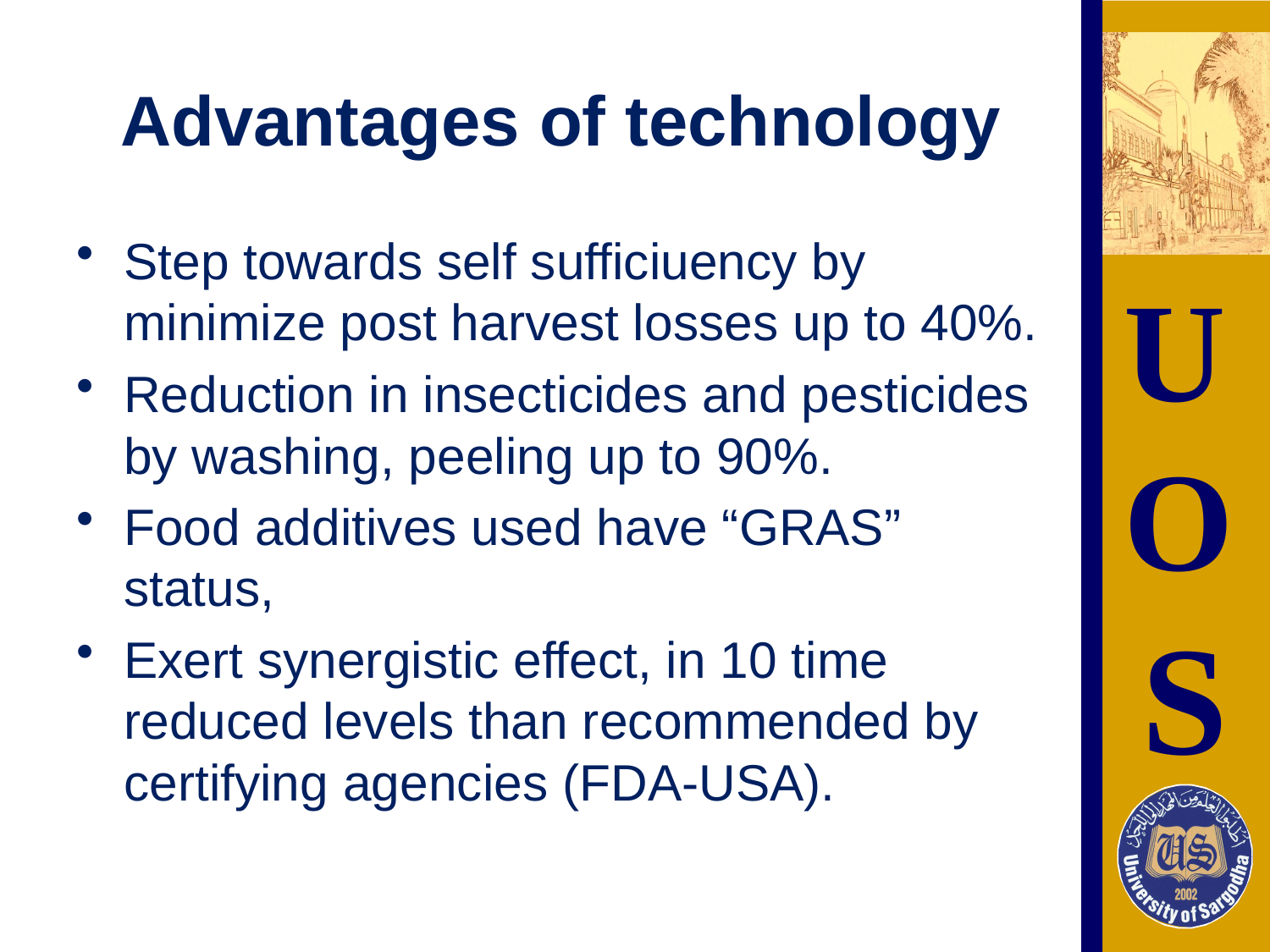

# Advantages of technology
Step towards self sufficiuency by minimize post harvest losses up to 40%.
Reduction in insecticides and pesticides by washing, peeling up to 90%.
Food additives used have “GRAS” status,
Exert synergistic effect, in 10 time reduced levels than recommended by certifying agencies (FDA-USA).